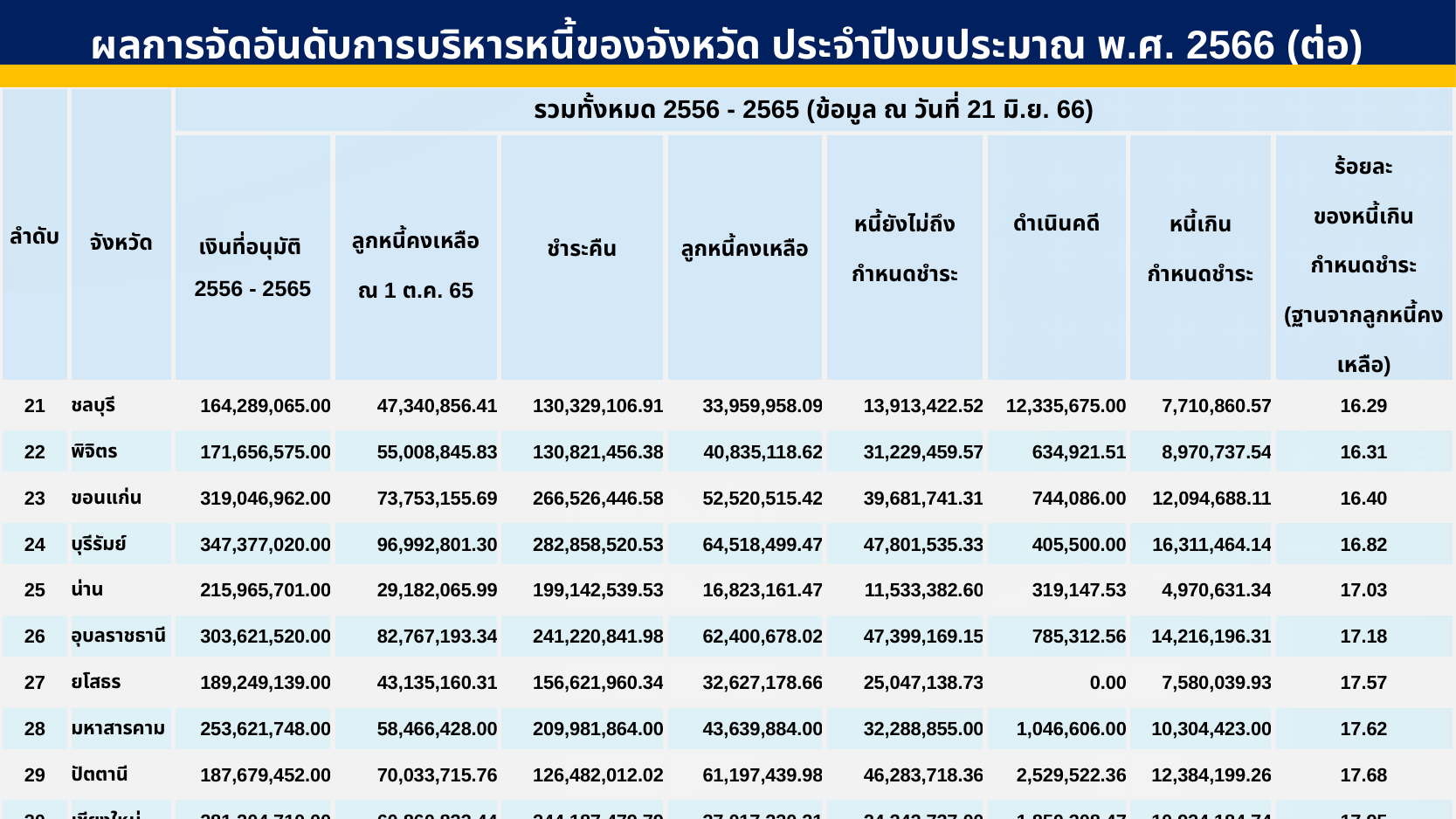

ผลการจัดอันดับการบริหารหนี้ของจังหวัด ประจำปีงบประมาณ พ.ศ. 2566 (ต่อ)

| ลำดับ | จังหวัด | รวมทั้งหมด 2556 - 2565 (ข้อมูล ณ วันที่ 21 มิ.ย. 66) |  |  |  |  |  |  |  |
| --- | --- | --- | --- | --- | --- | --- | --- | --- | --- |
|  |  | เงินที่อนุมัติ 2556 - 2565 | ลูกหนี้คงเหลือ ณ 1 ต.ค. 65 | ชำระคืน | ลูกหนี้คงเหลือ | หนี้ยังไม่ถึง กำหนดชำระ | ดำเนินคดี | หนี้เกิน กำหนดชำระ | ร้อยละ ของหนี้เกิน กำหนดชำระ (ฐานจากลูกหนี้คงเหลือ) |
| 21 | ชลบุรี | 164,289,065.00 | 47,340,856.41 | 130,329,106.91 | 33,959,958.09 | 13,913,422.52 | 12,335,675.00 | 7,710,860.57 | 16.29 |
| 22 | พิจิตร | 171,656,575.00 | 55,008,845.83 | 130,821,456.38 | 40,835,118.62 | 31,229,459.57 | 634,921.51 | 8,970,737.54 | 16.31 |
| 23 | ขอนแก่น | 319,046,962.00 | 73,753,155.69 | 266,526,446.58 | 52,520,515.42 | 39,681,741.31 | 744,086.00 | 12,094,688.11 | 16.40 |
| 24 | บุรีรัมย์ | 347,377,020.00 | 96,992,801.30 | 282,858,520.53 | 64,518,499.47 | 47,801,535.33 | 405,500.00 | 16,311,464.14 | 16.82 |
| 25 | น่าน | 215,965,701.00 | 29,182,065.99 | 199,142,539.53 | 16,823,161.47 | 11,533,382.60 | 319,147.53 | 4,970,631.34 | 17.03 |
| 26 | อุบลราชธานี | 303,621,520.00 | 82,767,193.34 | 241,220,841.98 | 62,400,678.02 | 47,399,169.15 | 785,312.56 | 14,216,196.31 | 17.18 |
| 27 | ยโสธร | 189,249,139.00 | 43,135,160.31 | 156,621,960.34 | 32,627,178.66 | 25,047,138.73 | 0.00 | 7,580,039.93 | 17.57 |
| 28 | มหาสารคาม | 253,621,748.00 | 58,466,428.00 | 209,981,864.00 | 43,639,884.00 | 32,288,855.00 | 1,046,606.00 | 10,304,423.00 | 17.62 |
| 29 | ปัตตานี | 187,679,452.00 | 70,033,715.76 | 126,482,012.02 | 61,197,439.98 | 46,283,718.36 | 2,529,522.36 | 12,384,199.26 | 17.68 |
| 30 | เชียงใหม่ | 281,204,710.00 | 60,860,833.44 | 244,187,479.79 | 37,017,230.21 | 24,242,737.00 | 1,850,308.47 | 10,924,184.74 | 17.95 |